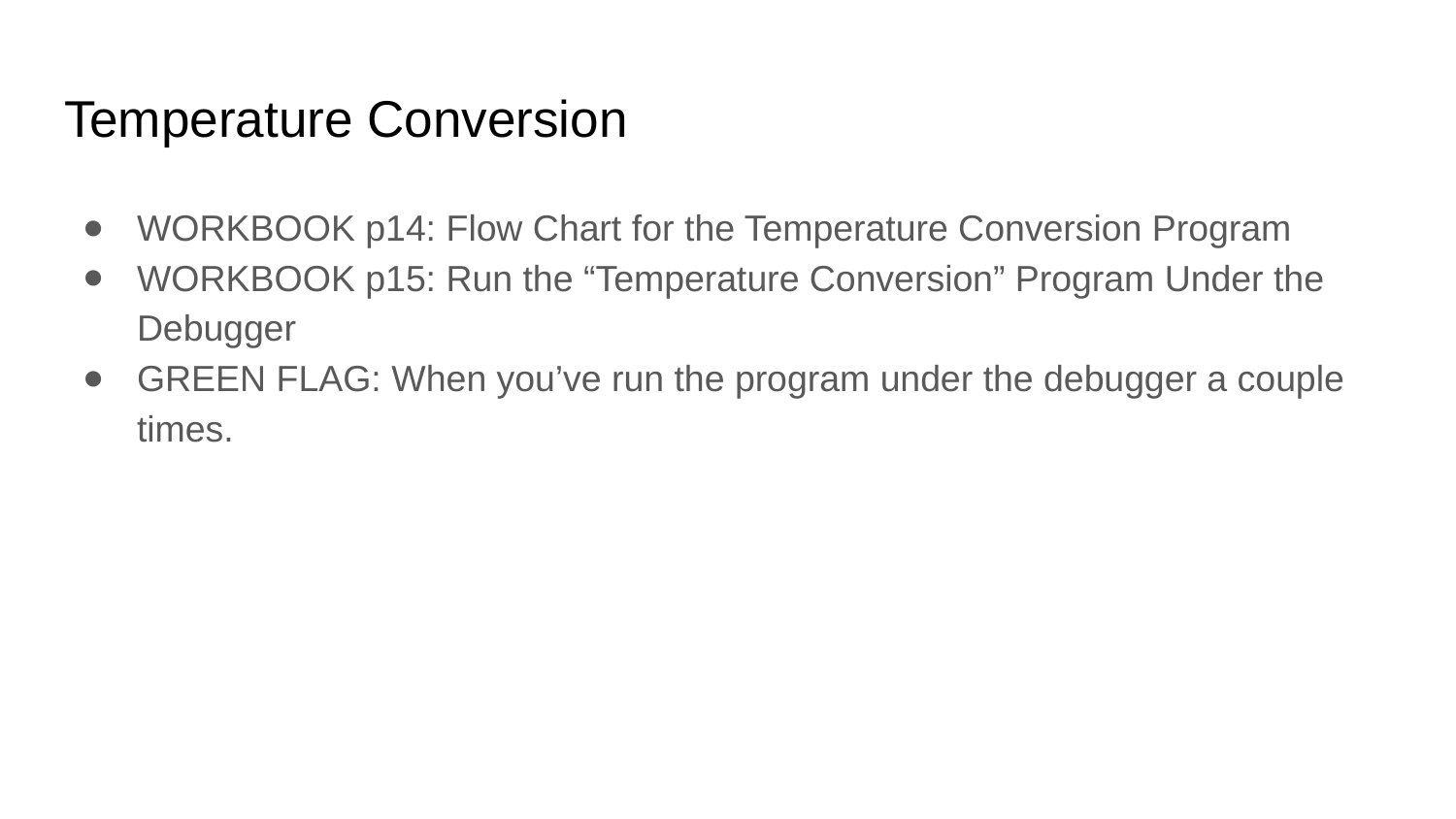

# Temperature Conversion
WORKBOOK p14: Flow Chart for the Temperature Conversion Program
WORKBOOK p15: Run the “Temperature Conversion” Program Under the Debugger
GREEN FLAG: When you’ve run the program under the debugger a couple times.